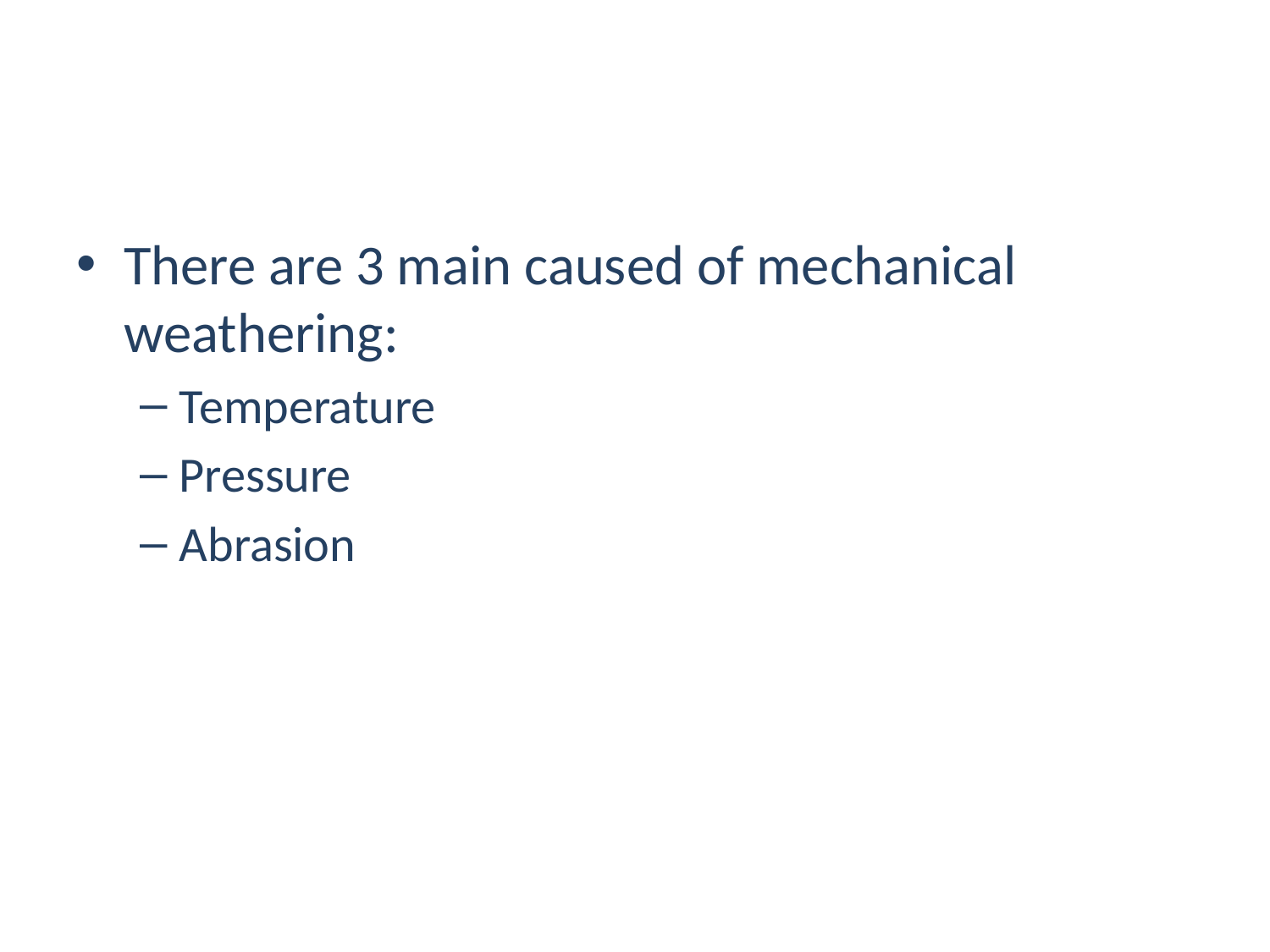

#
There are 3 main caused of mechanical weathering:
Temperature
Pressure
Abrasion